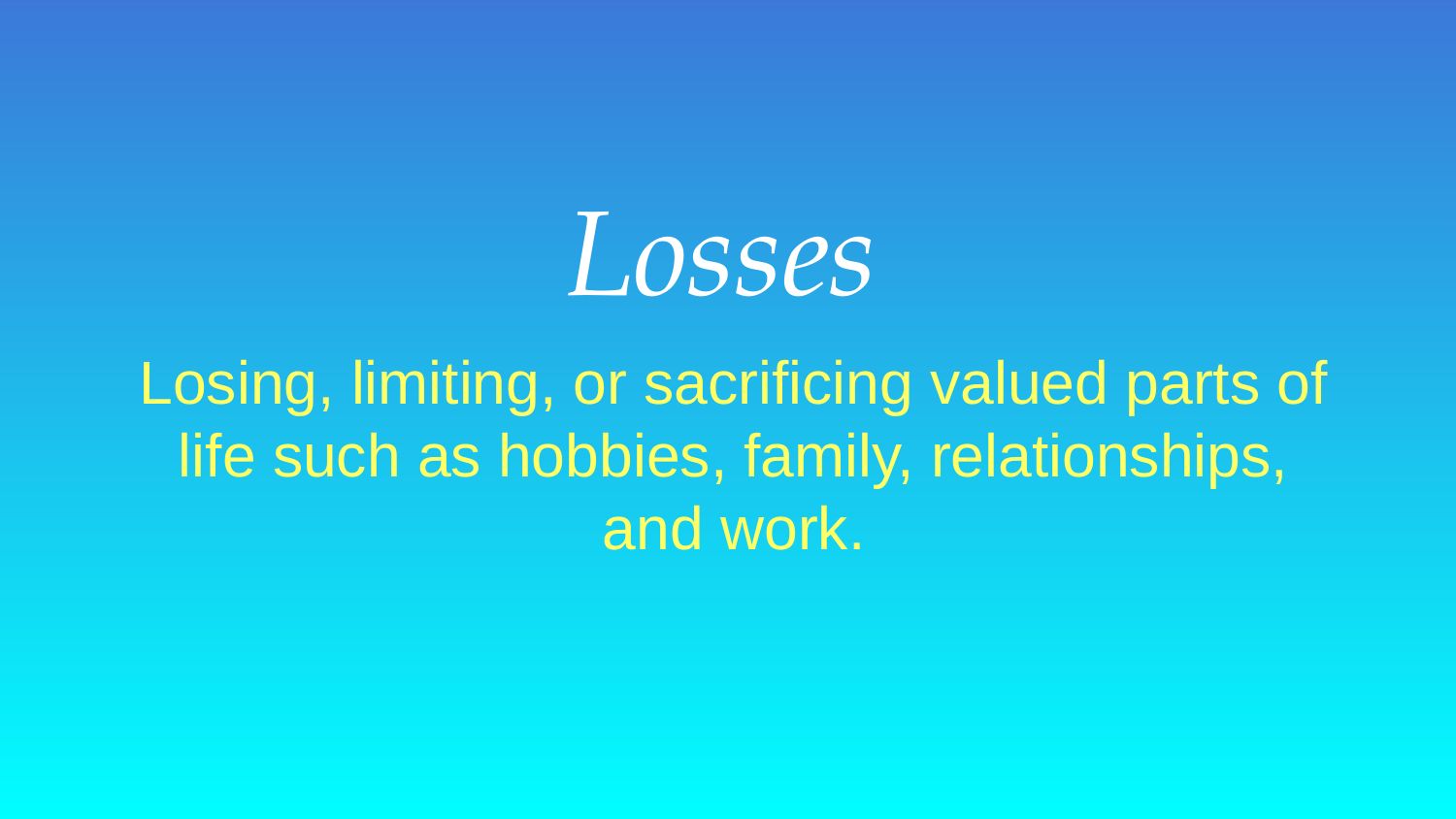

Losses
Losing, limiting, or sacrificing valued parts of life such as hobbies, family, relationships, and work.